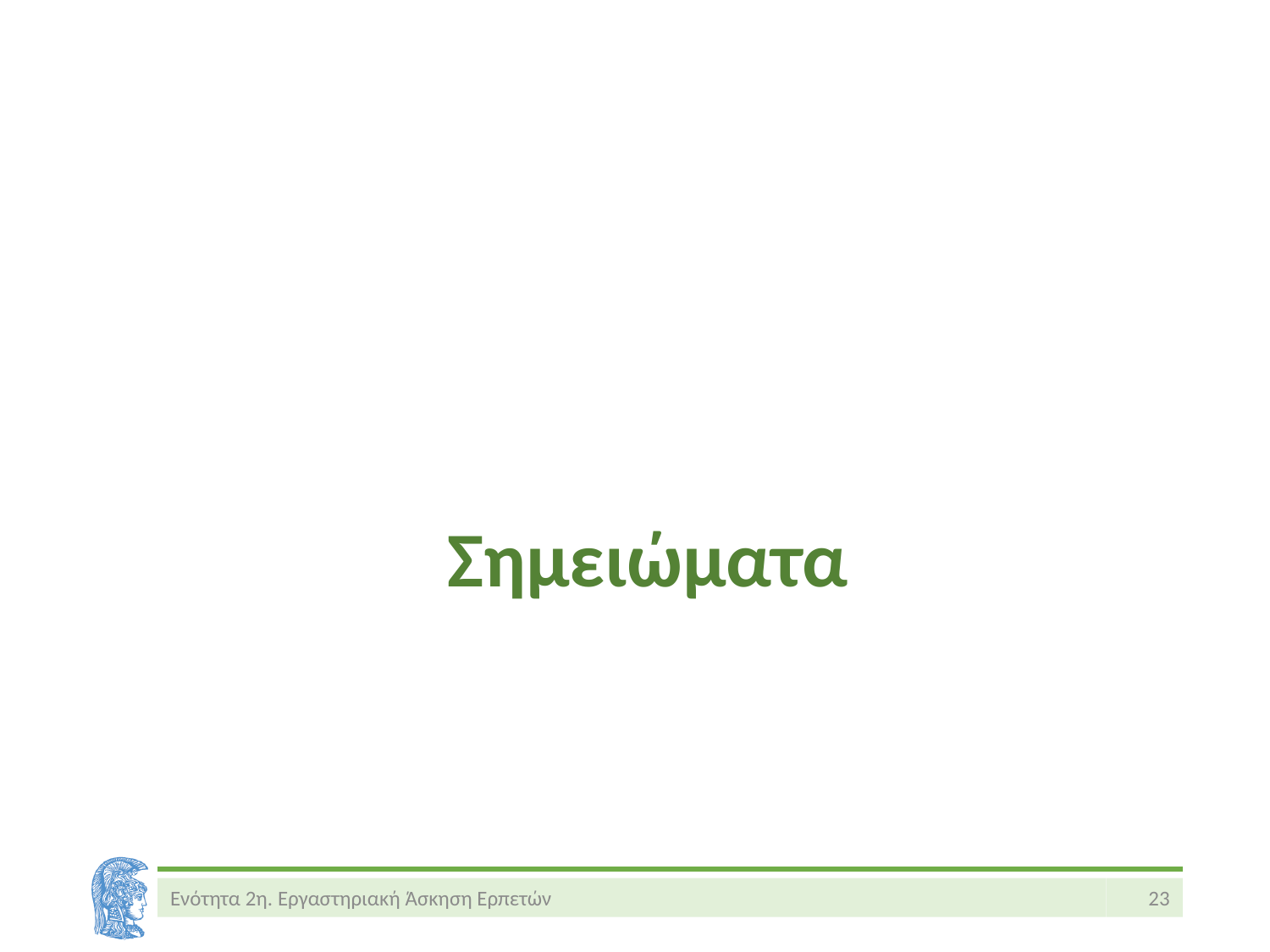

# Σημειώματα
Ενότητα 2η. Εργαστηριακή Άσκηση Ερπετών
23